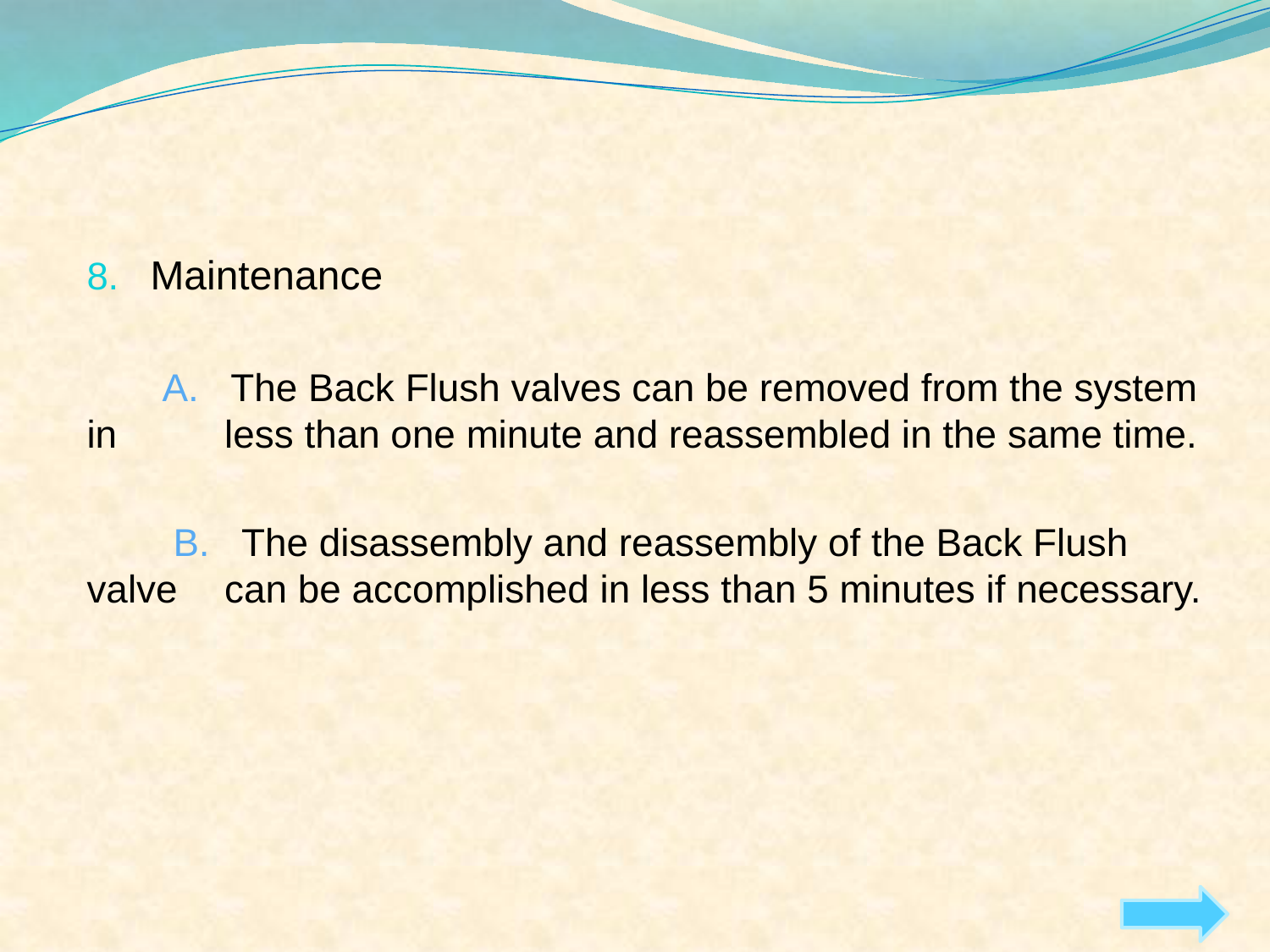

Maintenance

       A.   The Back Flush valves can be removed from the system in 	 less than one minute and reassembled in the same time.

        B.   The disassembly and reassembly of the Back Flush valve 	 can be accomplished in less than 5 minutes if necessary.